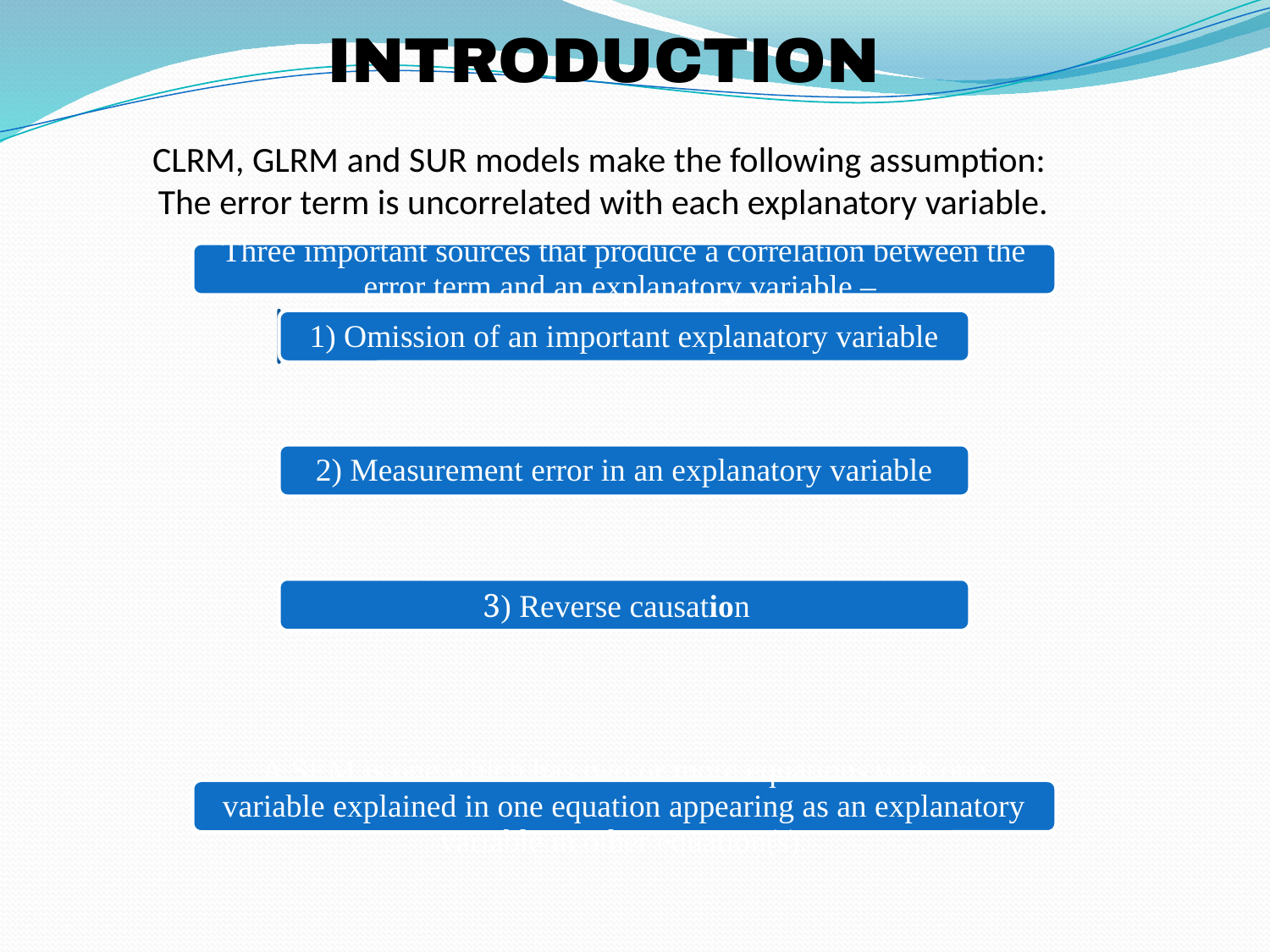

# INTRODUCTION CLRM, GLRM and SUR models make the following assumption:  The error term is uncorrelated with each explanatory variable.
Three important sources that produce a correlation between the error term and an explanatory variable –
1) Omission of an important explanatory variable
2) Measurement error in an explanatory variable
3) Reverse causation
A SEM is one which has two or more equations with one variable explained in one equation appearing as an explanatory variable in other equation(s).